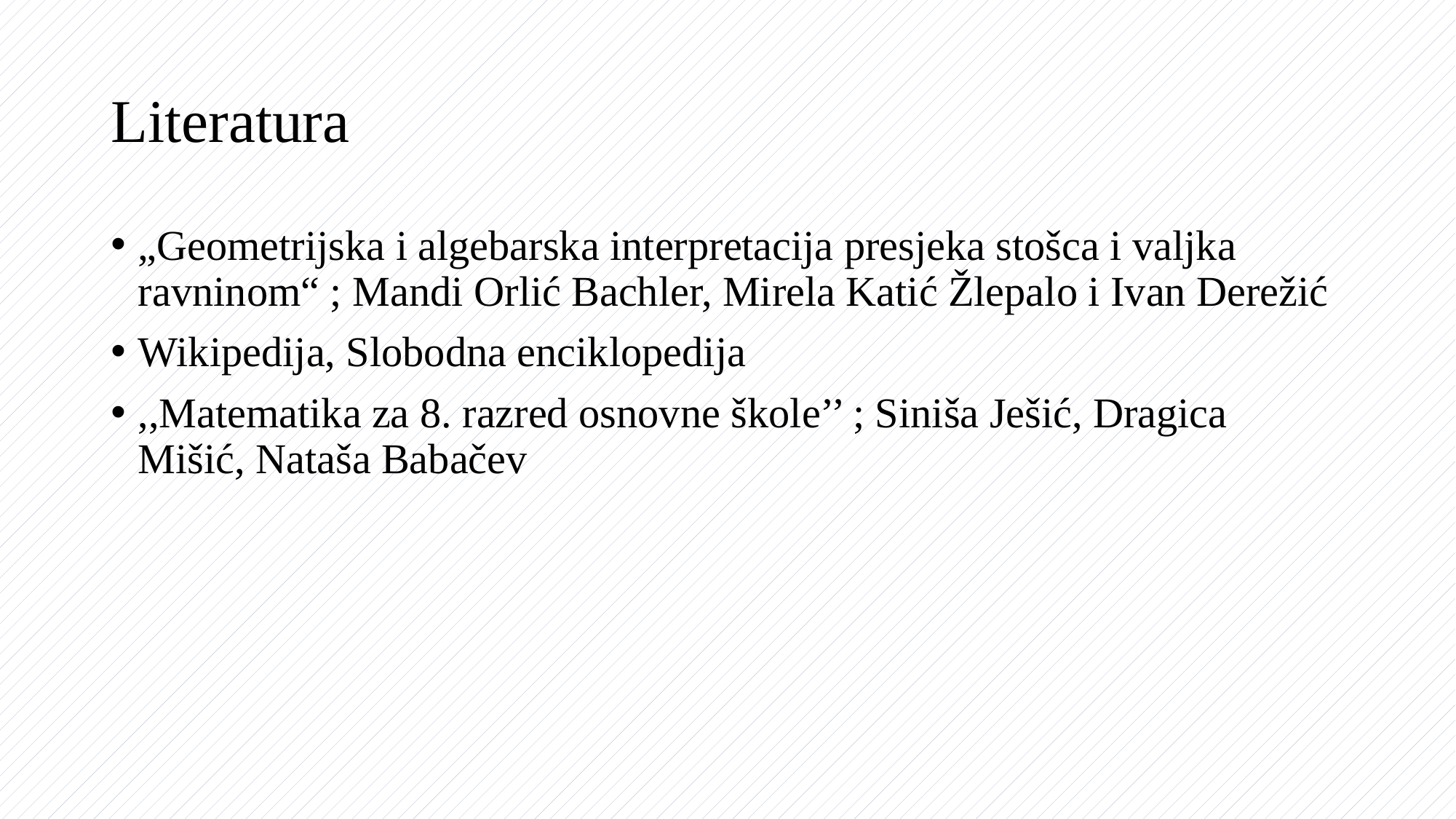

# Literatura
„Geometrijska i algebarska interpretacija presjeka stošca i valjka ravninom“ ; Mandi Orlić Bachler, Mirela Katić Žlepalo i Ivan Derežić
Wikipedija, Slobodna enciklopedija
,,Matematika za 8. razred osnovne škole’’ ; Siniša Ješić, Dragica Mišić, Nataša Babačev